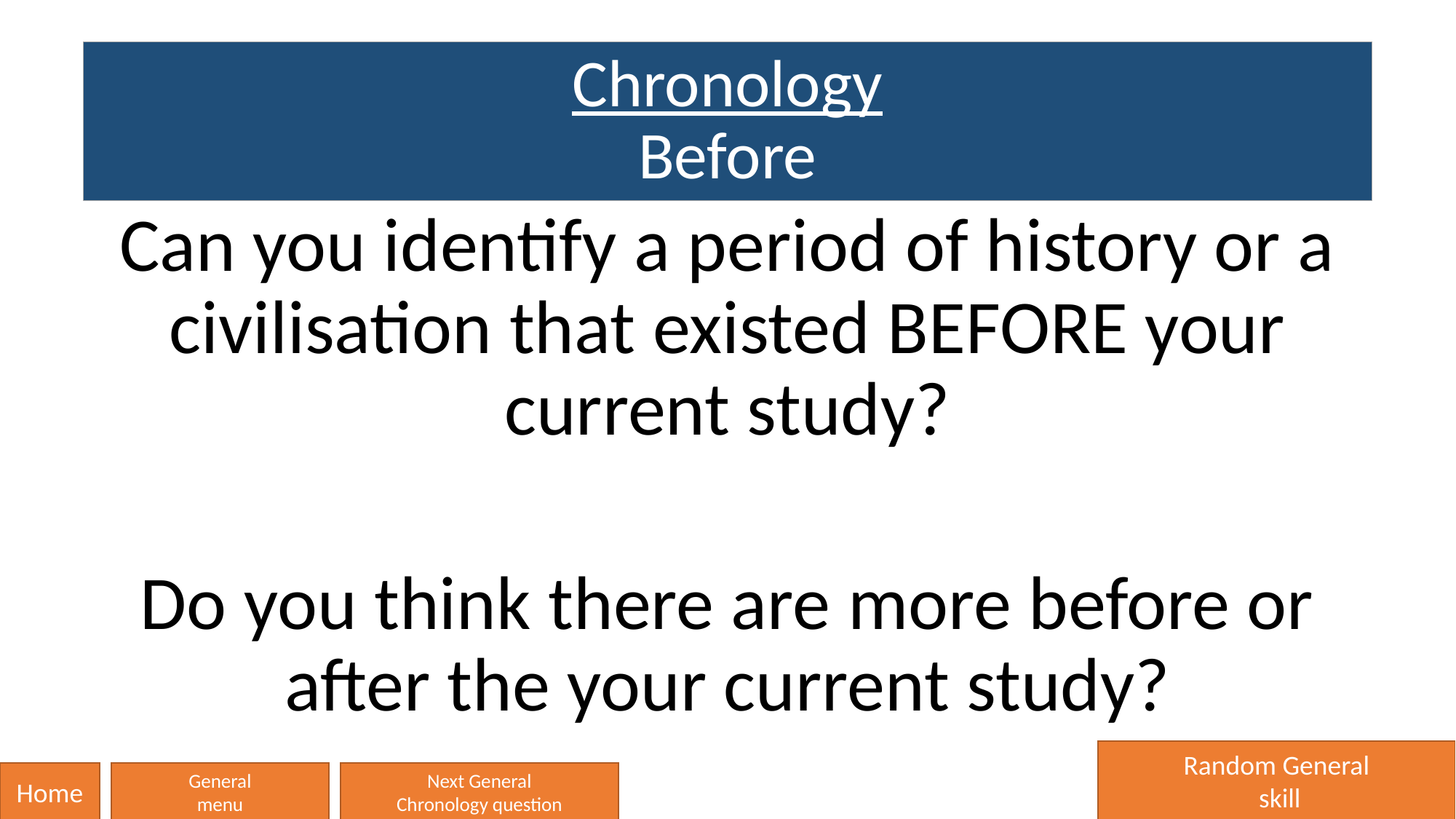

# Chronology Before
Can you identify a period of history or a civilisation that existed BEFORE your current study?

Do you think there are more before or after the your current study?
Random General
 skill
Home
General
menu
Next General
Chronology question